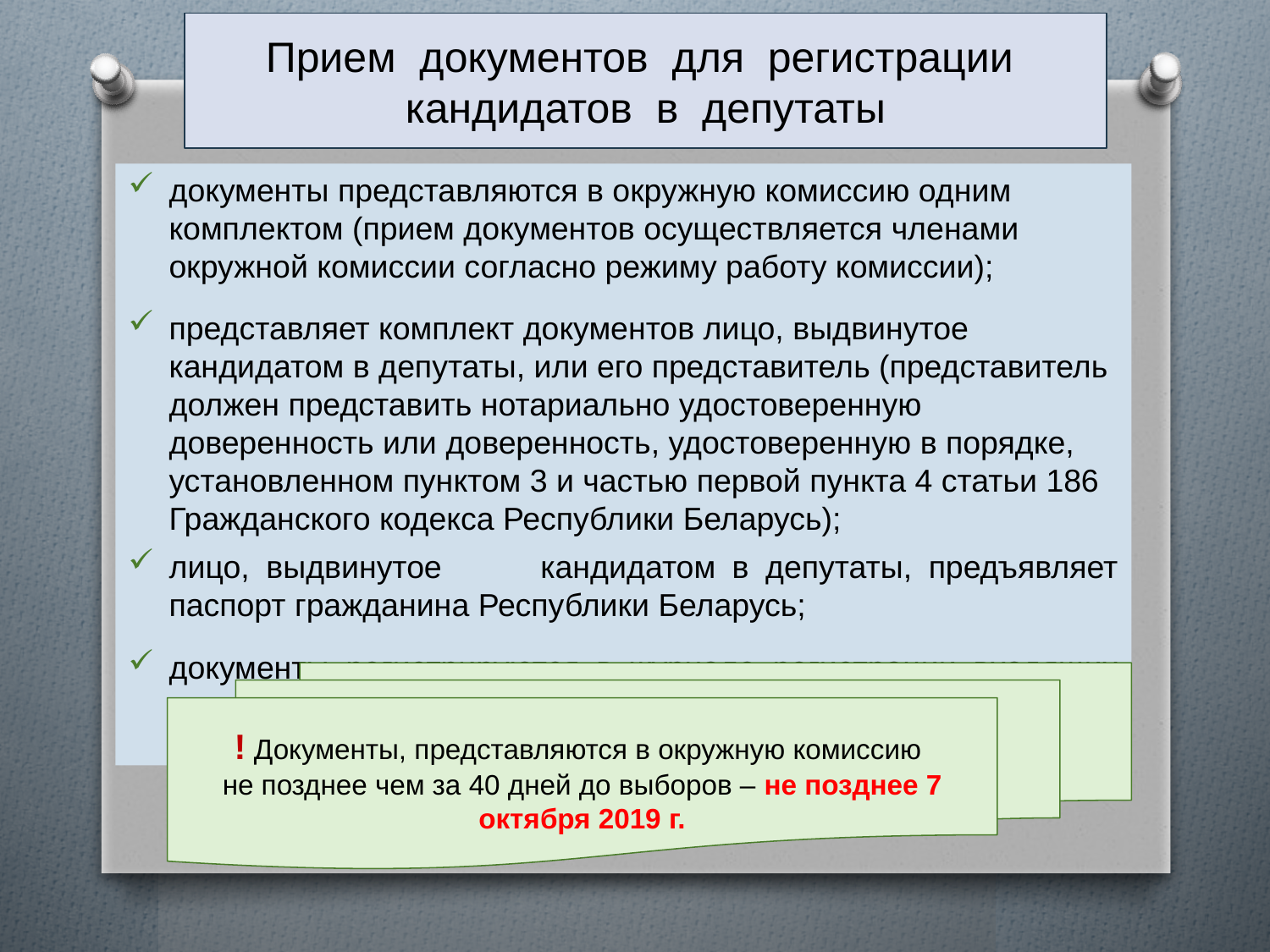

# Прием  документов  для  регистрации кандидатов  в  депутаты
документы представляются в окружную комиссию одним комплектом (прием документов осуществляется членами окружной комиссии согласно режиму работу комиссии);
представляет комплект документов лицо, выдвинутое кандидатом в депутаты, или его представитель (представитель должен представить нотариально удостоверенную доверенность или доверенность, удостоверенную в порядке, установленном пунктом 3 и частью первой пункта 4 статьи 186 Гражданского кодекса Республики Беларусь);
лицо, выдвинутое      кандидатом в депутаты, предъявляет паспорт гражданина Республики Беларусь;
документы регистрируются в журнале регистрации входящих документов
! Документы, представляются в окружную комиссию
не позднее чем за 40 дней до выборов – не позднее 7 октября 2019 г.